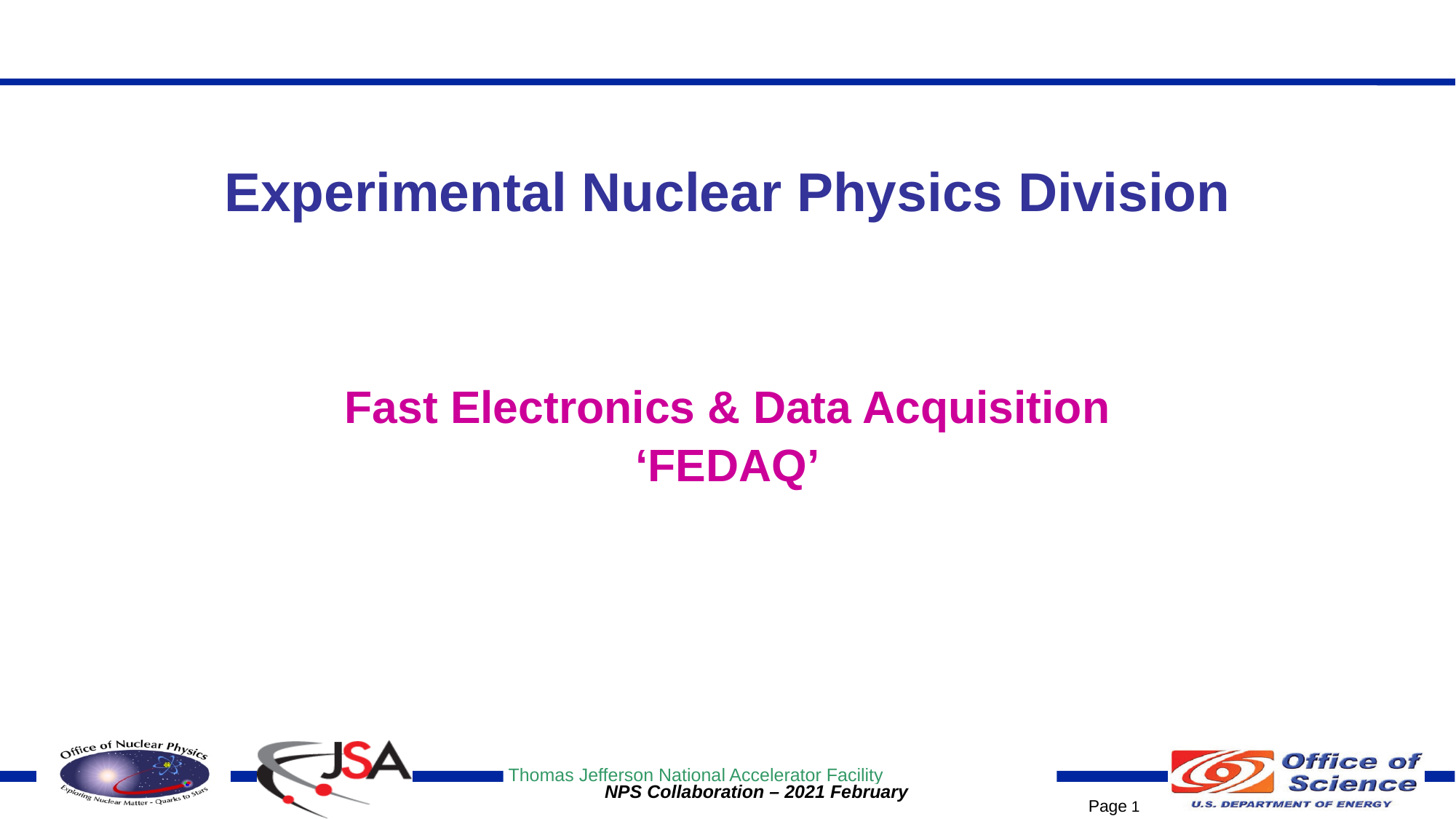

Experimental Nuclear Physics Division
Fast Electronics & Data Acquisition
‘FEDAQ’